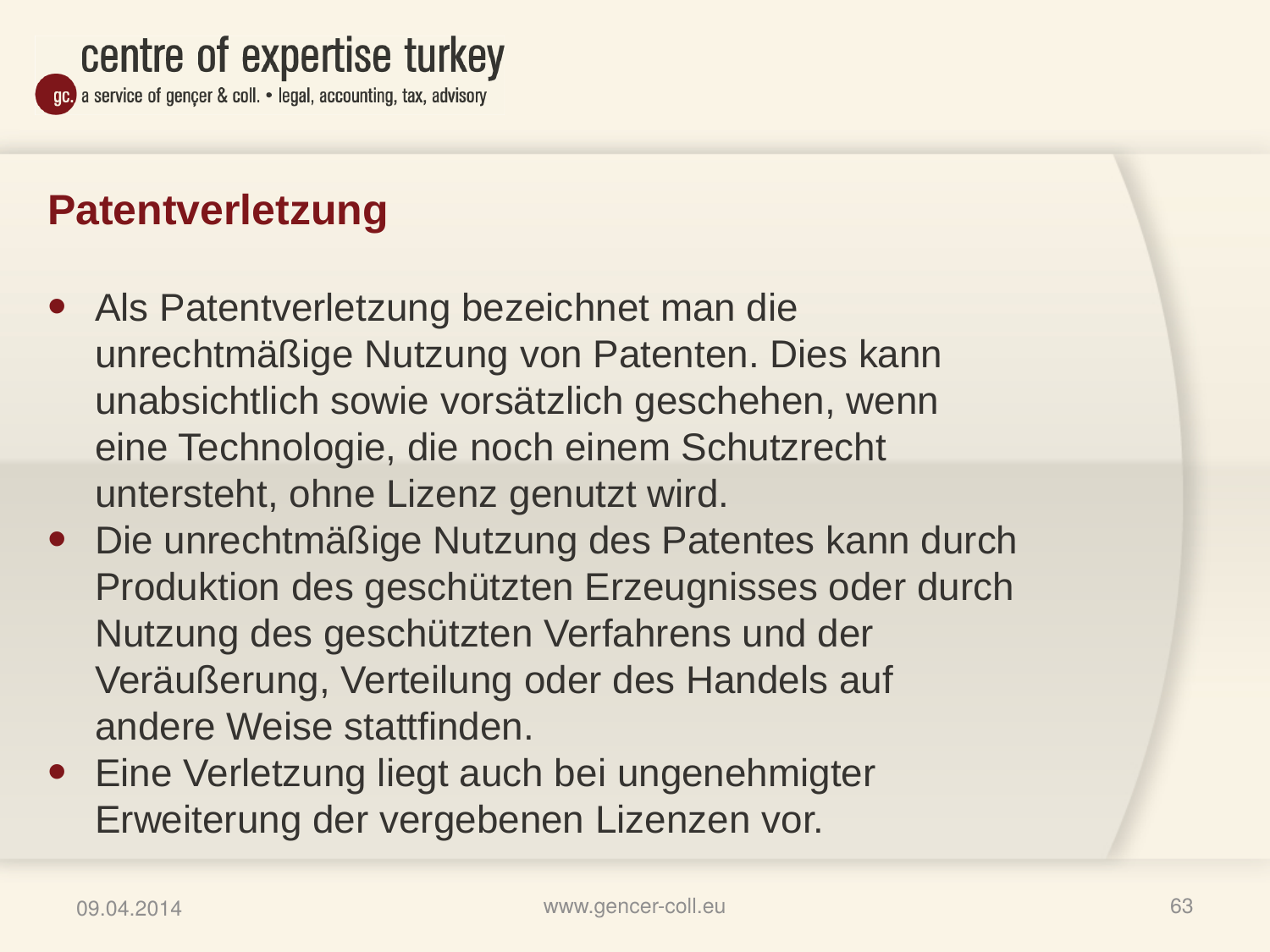

# Patentverletzung
Als Patentverletzung bezeichnet man die unrechtmäßige Nutzung von Patenten. Dies kann unabsichtlich sowie vorsätzlich geschehen, wenn eine Technologie, die noch einem Schutzrecht untersteht, ohne Lizenz genutzt wird.
Die unrechtmäßige Nutzung des Patentes kann durch Produktion des geschützten Erzeugnisses oder durch Nutzung des geschützten Verfahrens und der Veräußerung, Verteilung oder des Handels auf andere Weise stattfinden.
Eine Verletzung liegt auch bei ungenehmigter Erweiterung der vergebenen Lizenzen vor.
09.04.2014
www.gencer-coll.eu
63